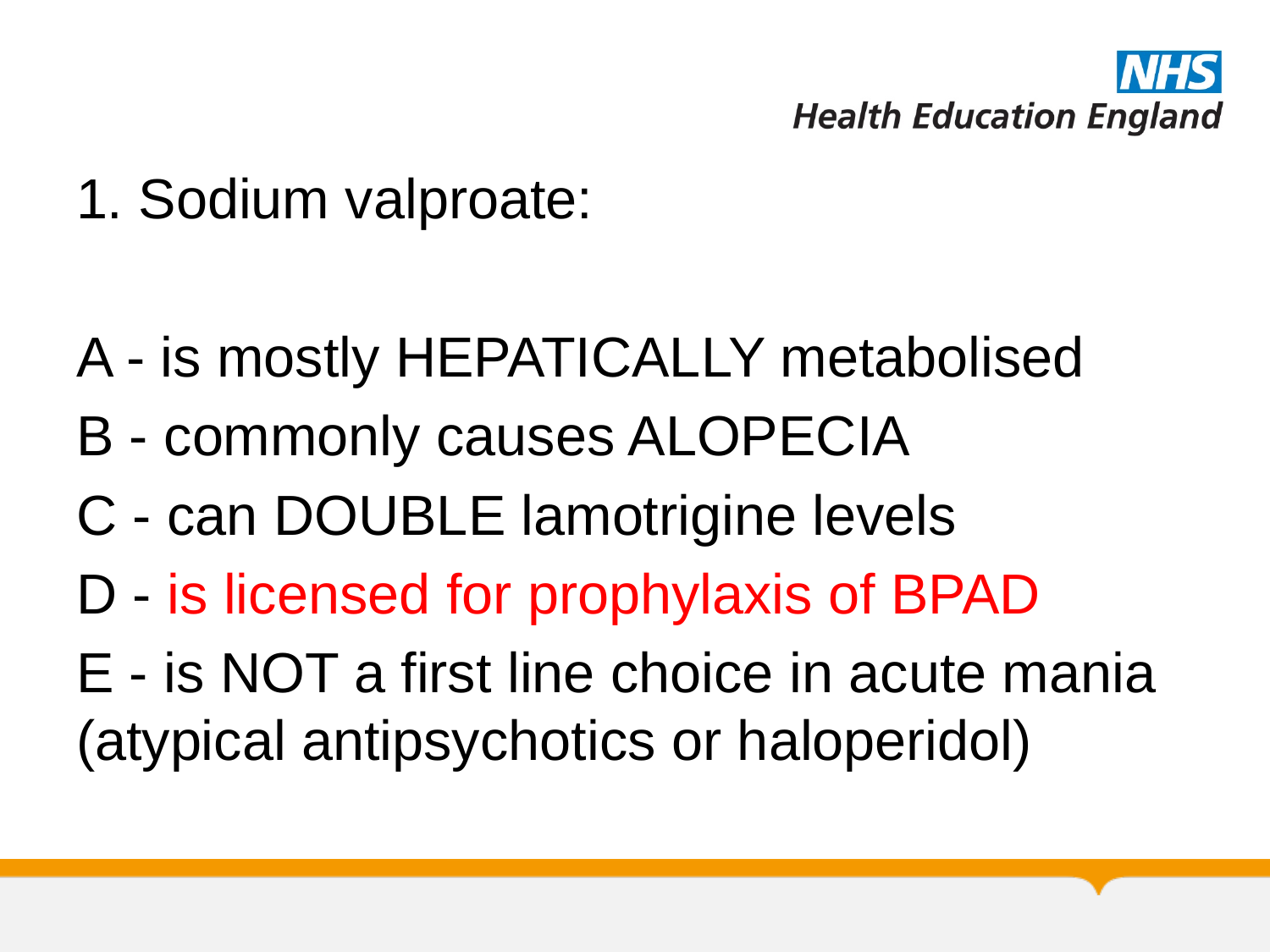

#
1. Sodium valproate:

A - is mostly HEPATICALLY metabolised
B - commonly causes ALOPECIA
C - can DOUBLE lamotrigine levels
D - is licensed for prophylaxis of BPAD
E - is NOT a first line choice in acute mania (atypical antipsychotics or haloperidol)